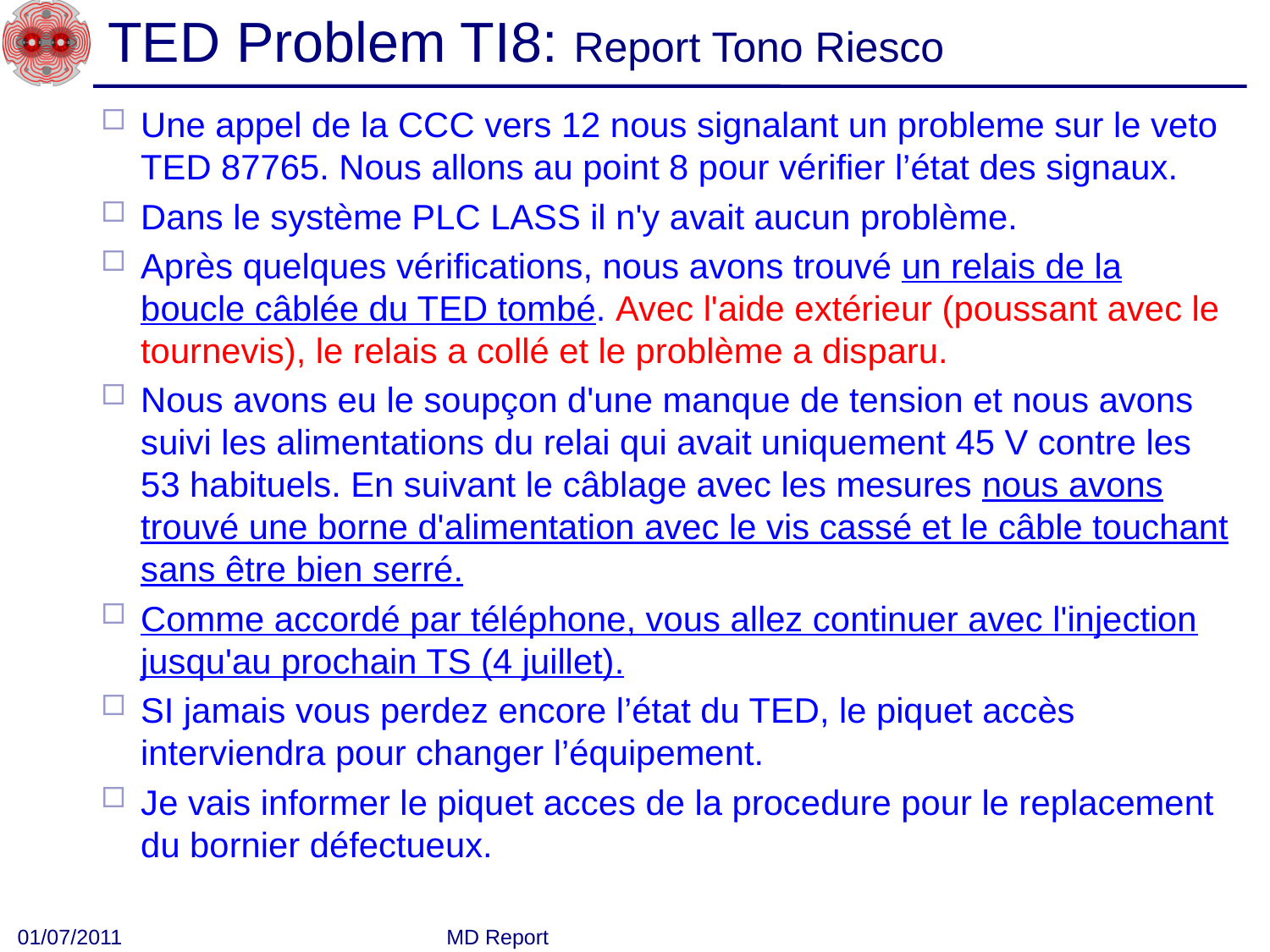

# TED Problem TI8: Report Tono Riesco
Une appel de la CCC vers 12 nous signalant un probleme sur le veto TED 87765. Nous allons au point 8 pour vérifier l’état des signaux.
Dans le système PLC LASS il n'y avait aucun problème.
Après quelques vérifications, nous avons trouvé un relais de la boucle câblée du TED tombé. Avec l'aide extérieur (poussant avec le tournevis), le relais a collé et le problème a disparu.
Nous avons eu le soupçon d'une manque de tension et nous avons suivi les alimentations du relai qui avait uniquement 45 V contre les 53 habituels. En suivant le câblage avec les mesures nous avons trouvé une borne d'alimentation avec le vis cassé et le câble touchant sans être bien serré.
Comme accordé par téléphone, vous allez continuer avec l'injection jusqu'au prochain TS (4 juillet).
SI jamais vous perdez encore l’état du TED, le piquet accès interviendra pour changer l’équipement.
Je vais informer le piquet acces de la procedure pour le replacement du bornier défectueux.
01/07/2011
MD Report